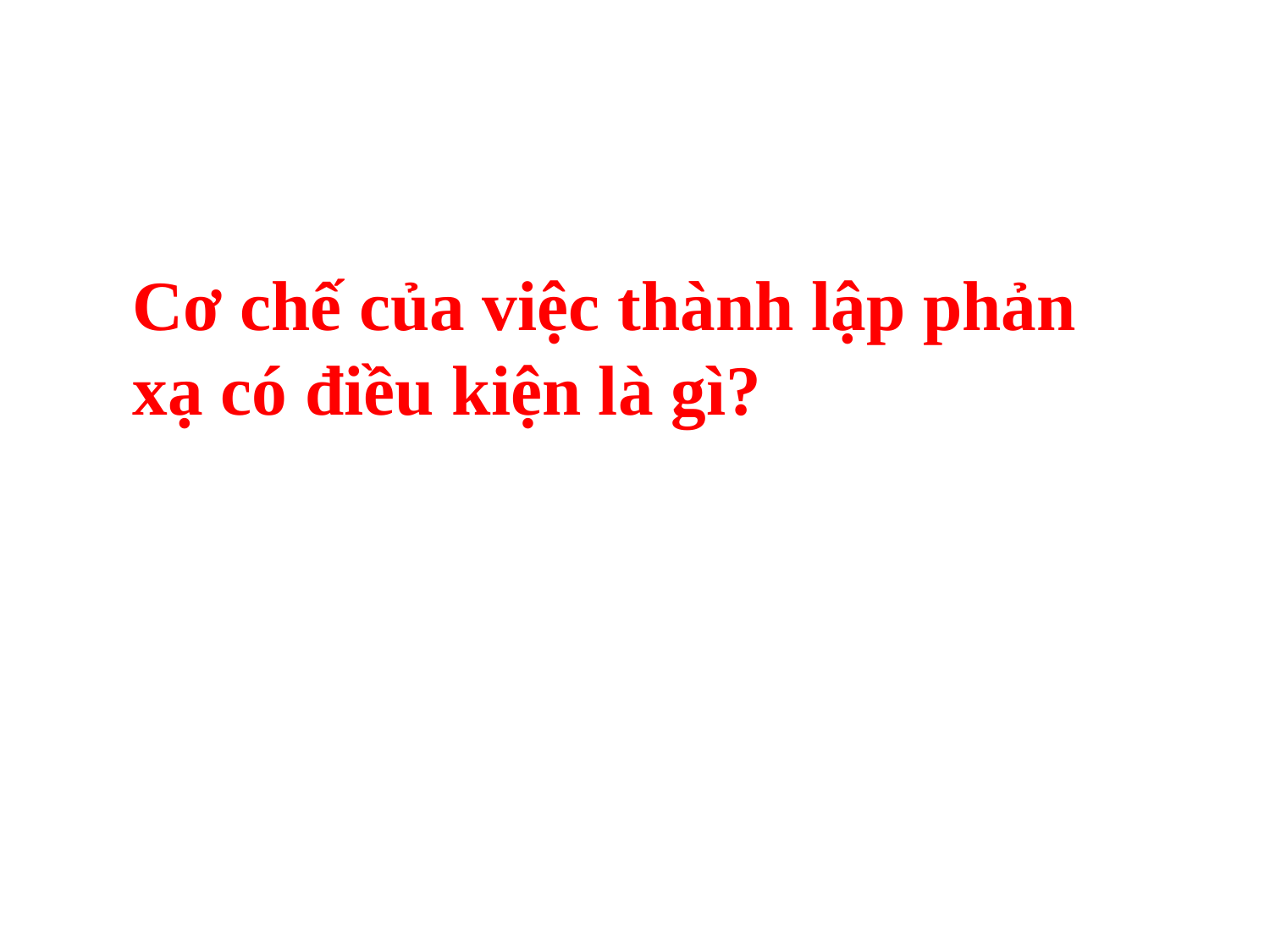

Cơ chế của việc thành lập phản xạ có điều kiện là gì?